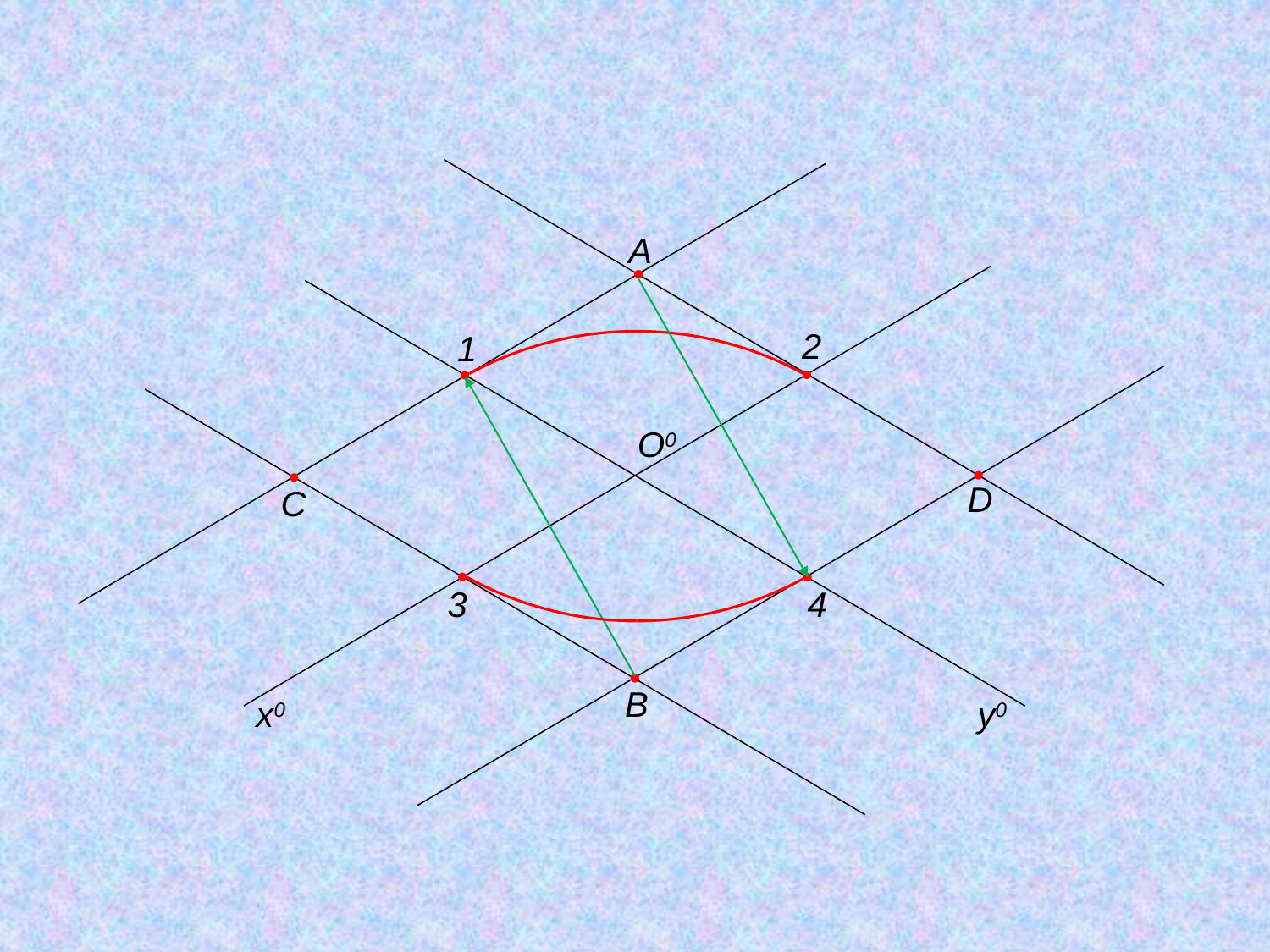

A

2
1

О0
D

C

3
4
B

x0
y0